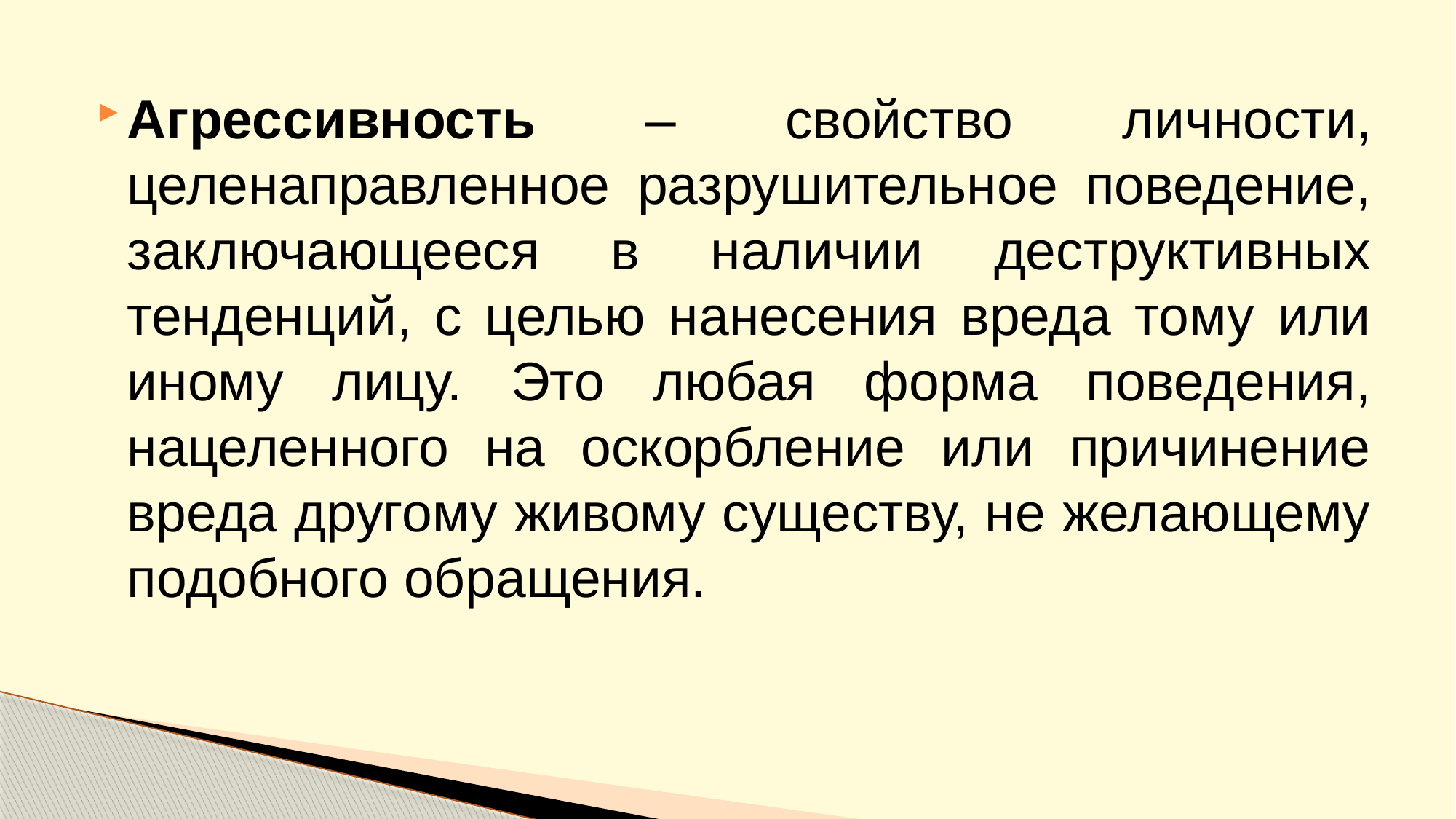

Агрессивность – свойство личности, целенаправленное разрушительное поведение, заключающееся в наличии деструктивных тенденций, с целью нанесения вреда тому или иному лицу. Это любая форма поведения, нацеленного на оскорбление или причинение вреда другому живому существу, не желающему подобного обращения.